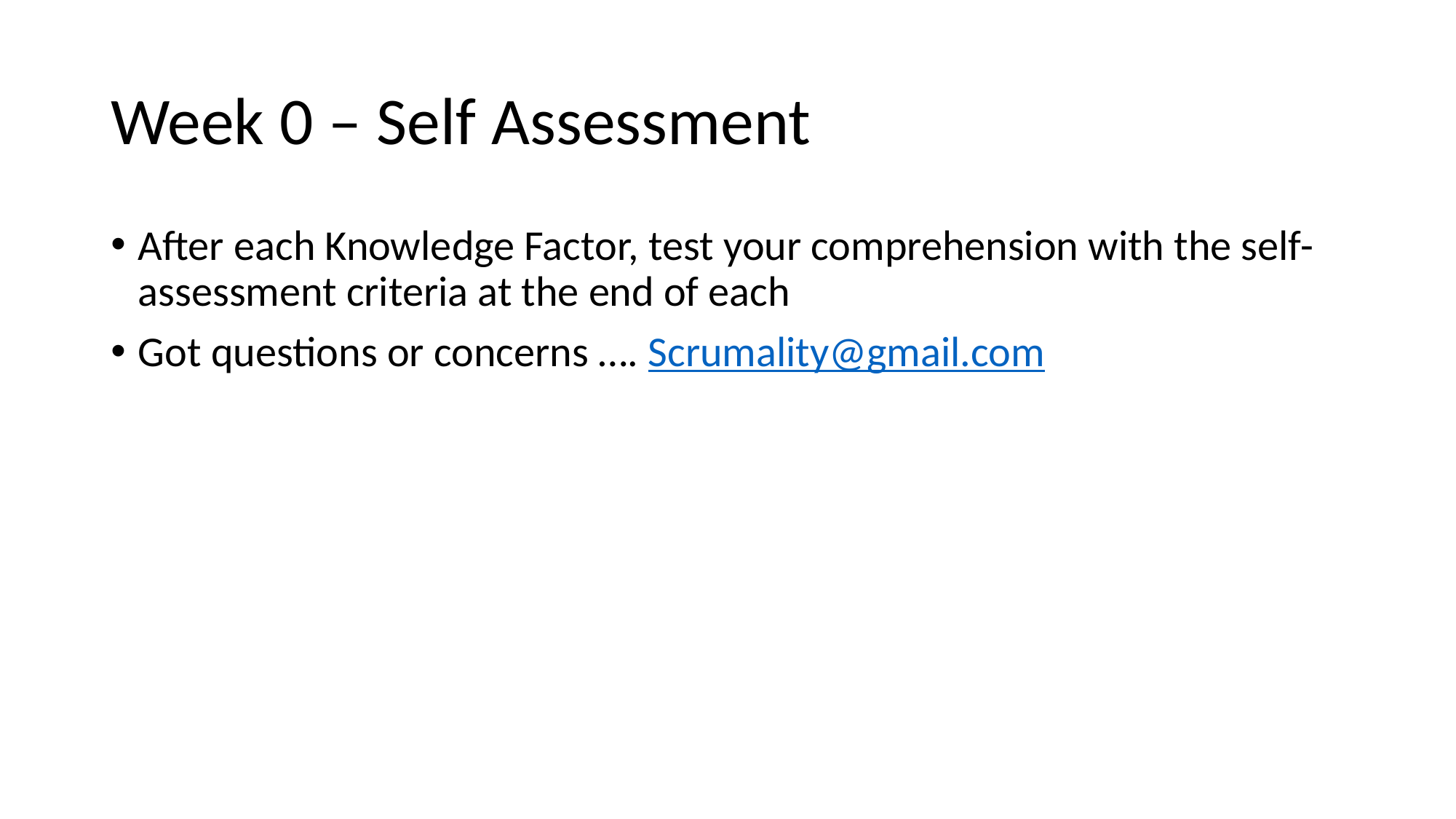

# Week 0 – Self Assessment
After each Knowledge Factor, test your comprehension with the self-assessment criteria at the end of each
Got questions or concerns …. Scrumality@gmail.com